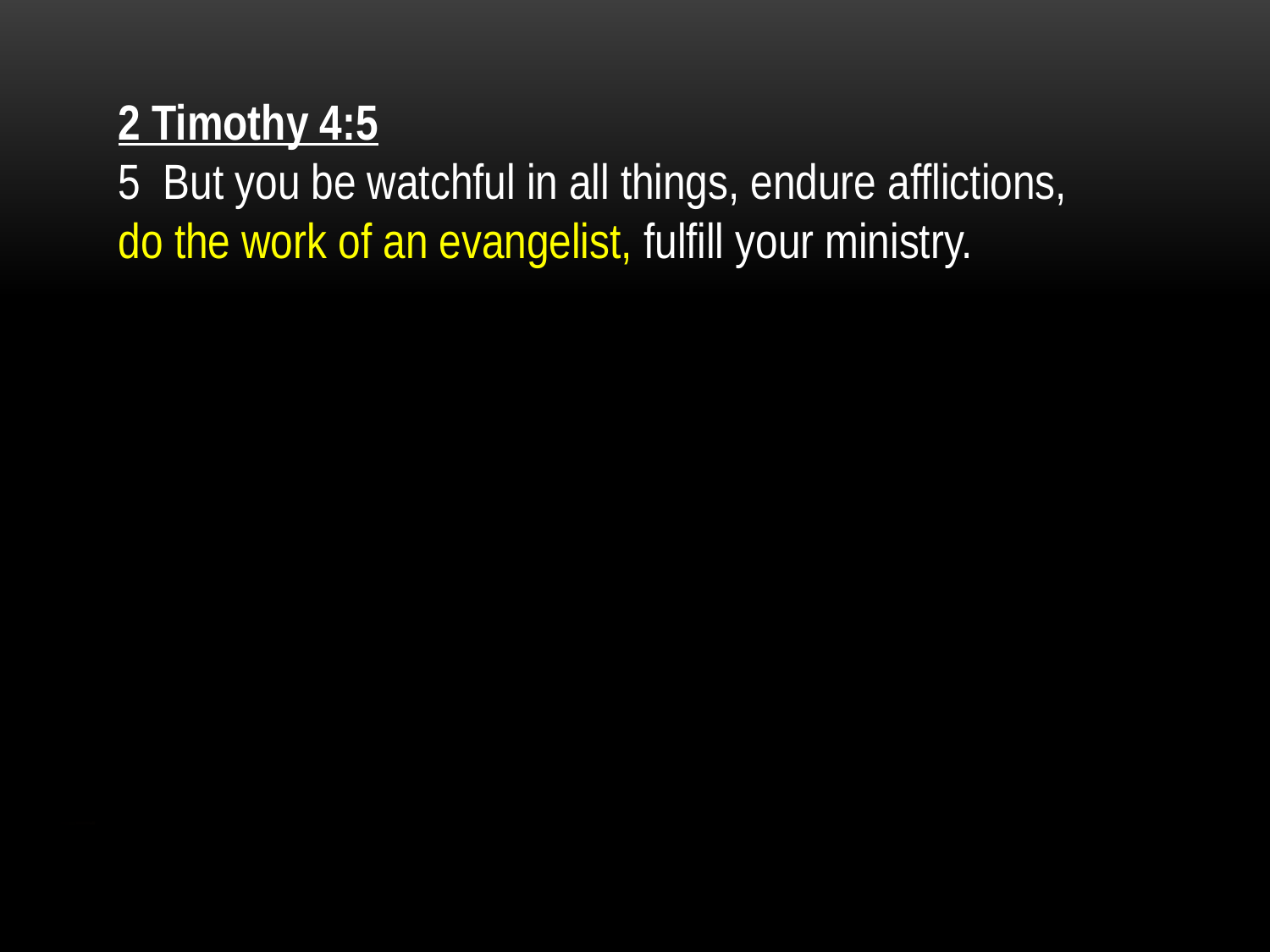

2 Timothy 4:5
5  But you be watchful in all things, endure afflictions,
do the work of an evangelist, fulfill your ministry.